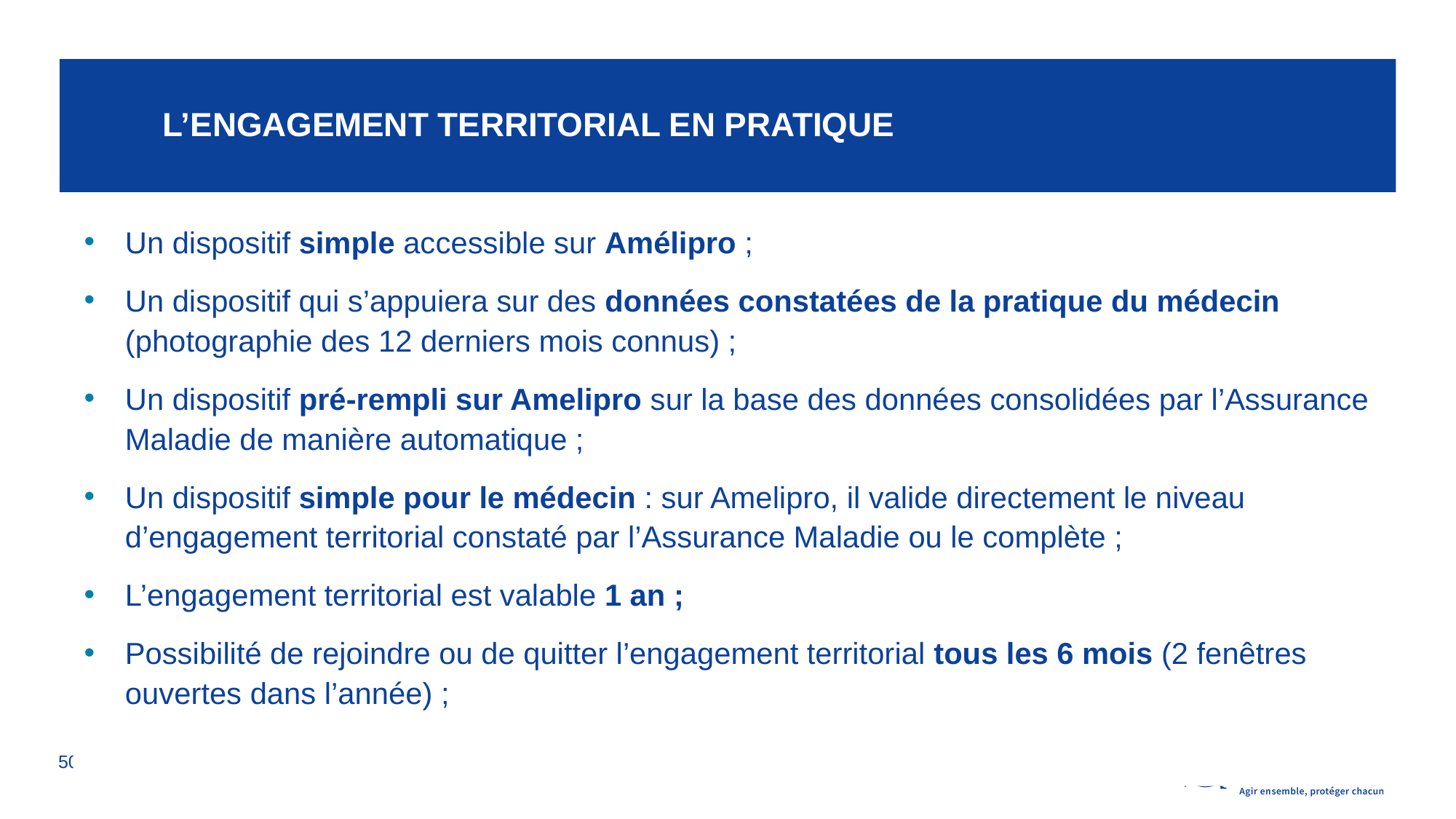

# L’ENGAGEMENT TERRITORIAL en pratique
Un dispositif simple accessible sur Amélipro ;
Un dispositif qui s’appuiera sur des données constatées de la pratique du médecin (photographie des 12 derniers mois connus) ;
Un dispositif pré-rempli sur Amelipro sur la base des données consolidées par l’Assurance Maladie de manière automatique ;
Un dispositif simple pour le médecin : sur Amelipro, il valide directement le niveau d’engagement territorial constaté par l’Assurance Maladie ou le complète ;
L’engagement territorial est valable 1 an ;
Possibilité de rejoindre ou de quitter l’engagement territorial tous les 6 mois (2 fenêtres ouvertes dans l’année) ;

50